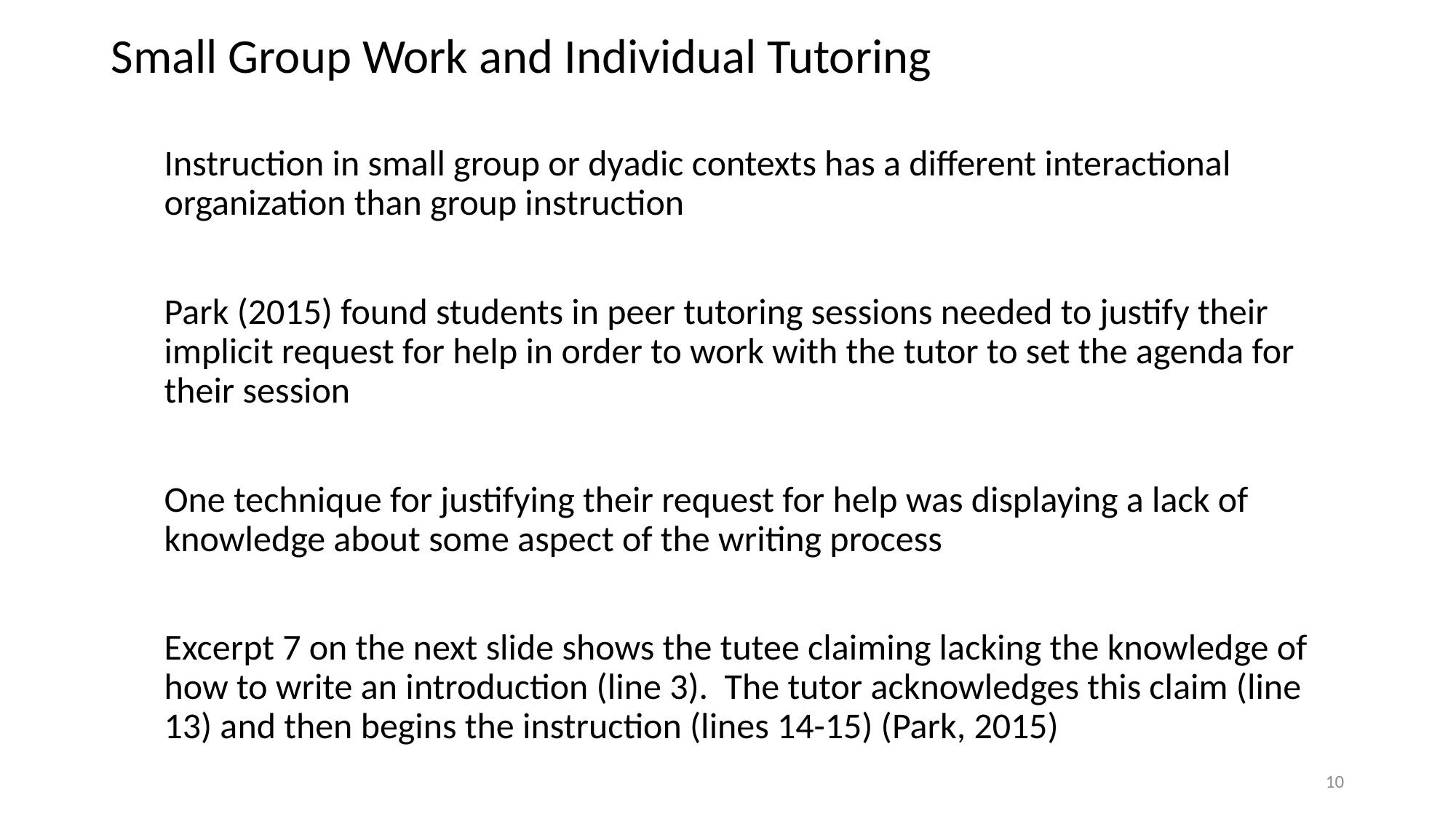

# Small Group Work and Individual Tutoring
Instruction in small group or dyadic contexts has a different interactional organization than group instruction

Park (2015) found students in peer tutoring sessions needed to justify their implicit request for help in order to work with the tutor to set the agenda for their session

One technique for justifying their request for help was displaying a lack of knowledge about some aspect of the writing process

Excerpt 7 on the next slide shows the tutee claiming lacking the knowledge of how to write an introduction (line 3).  The tutor acknowledges this claim (line 13) and then begins the instruction (lines 14-15) (Park, 2015)

10